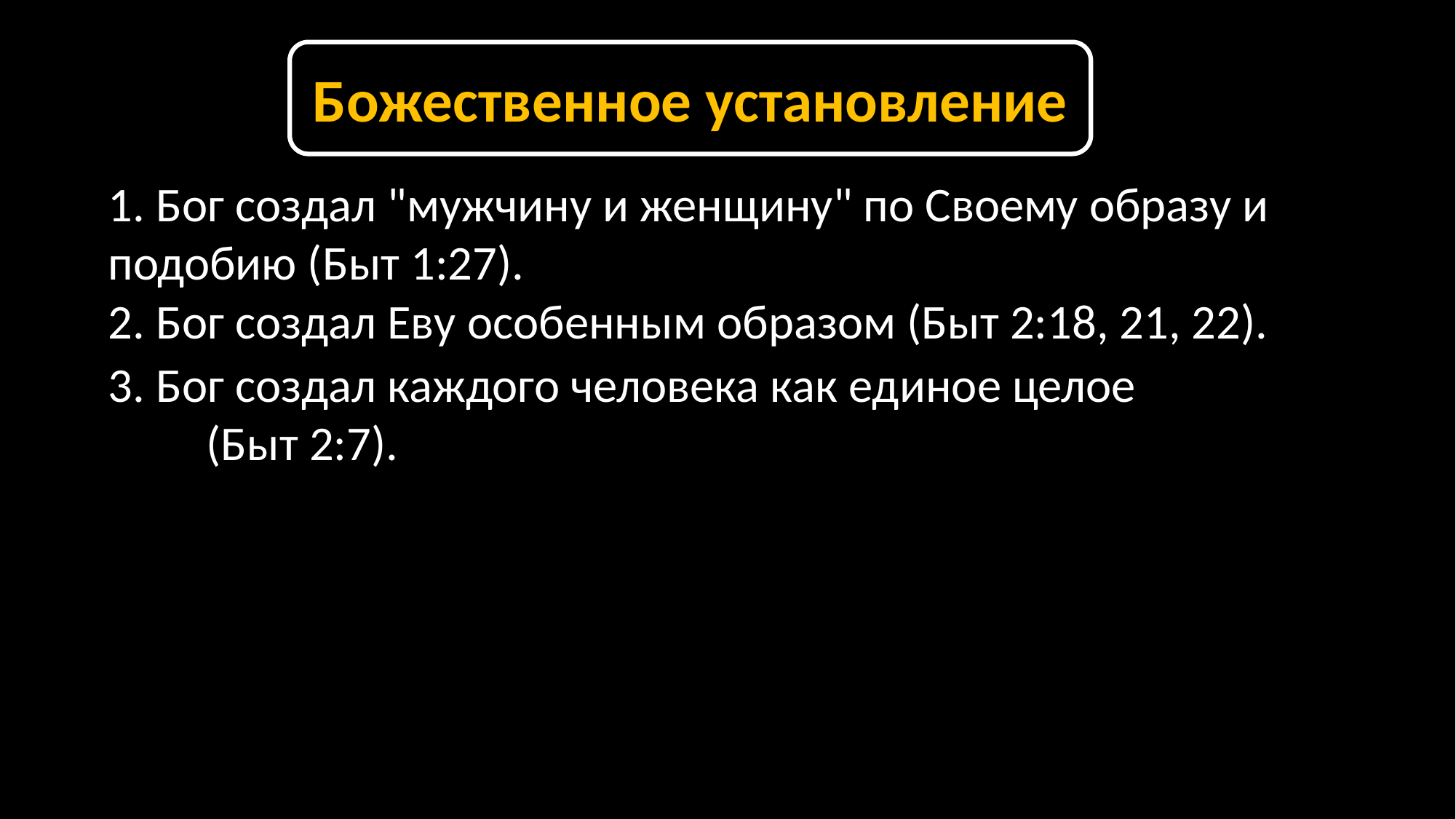

Божественное установление

1. Бог создал "мужчину и женщину" по Своему образу и подобию (Быт 1:27).
2. Бог создал Еву особенным образом (Быт 2:18, 21, 22).
3. Бог создал каждого человека как единое целое
         (Быт 2:7).